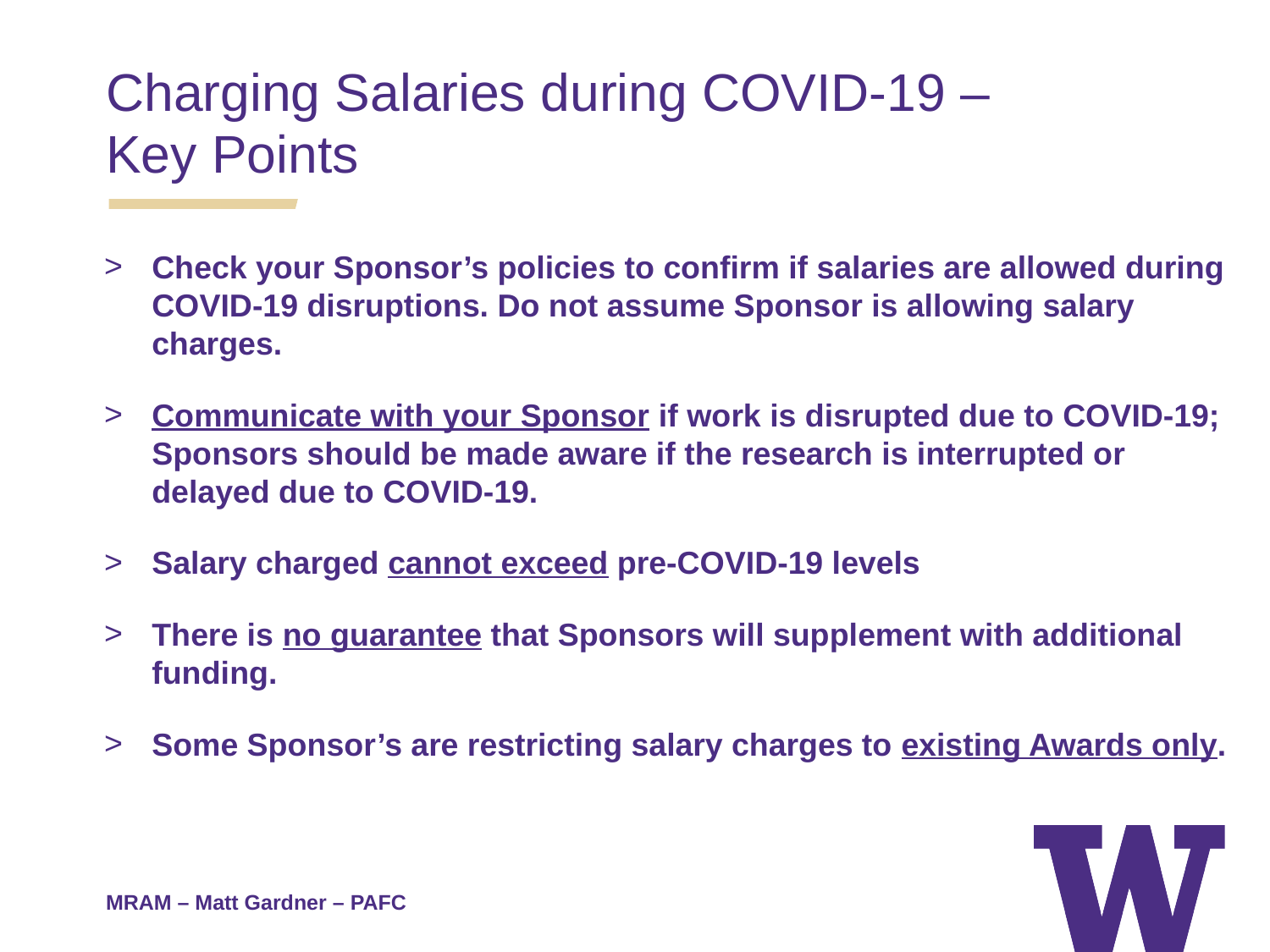

Charging Salaries during COVID-19 –
Key Points
Check your Sponsor’s policies to confirm if salaries are allowed during COVID-19 disruptions. Do not assume Sponsor is allowing salary charges.

Communicate with your Sponsor if work is disrupted due to COVID-19; Sponsors should be made aware if the research is interrupted or delayed due to COVID-19.

Salary charged cannot exceed pre-COVID-19 levels

There is no guarantee that Sponsors will supplement with additional funding.

Some Sponsor’s are restricting salary charges to existing Awards only.
MRAM – Matt Gardner – PAFC